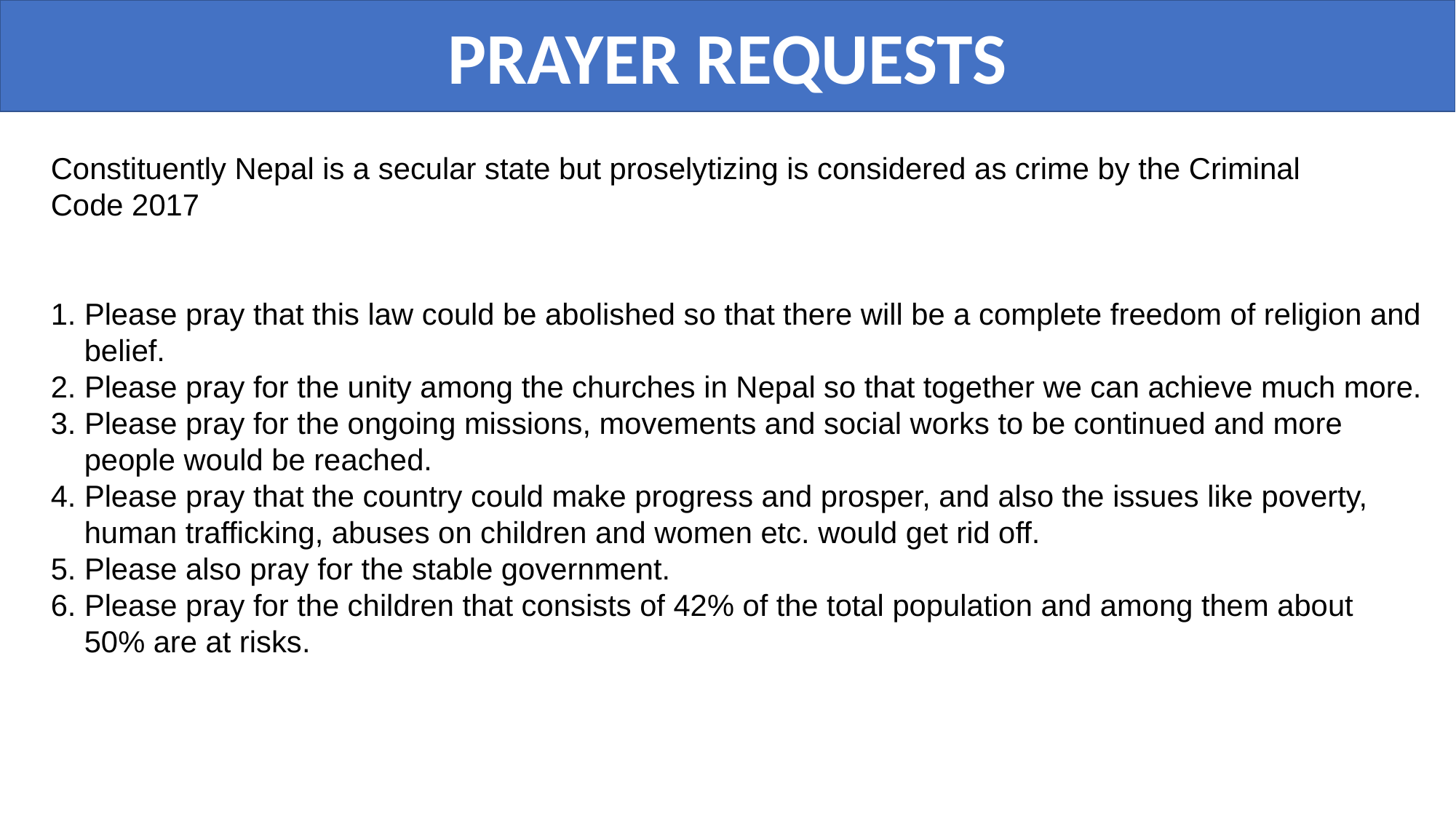

PRAYER REQUESTS
Constituently Nepal is a secular state but proselytizing is considered as crime by the Criminal
Code 2017

1. Please pray that this law could be abolished so that there will be a complete freedom of religion and
    belief.
2. Please pray for the unity among the churches in Nepal so that together we can achieve much more.
3. Please pray for the ongoing missions, movements and social works to be continued and more
    people would be reached.
4. Please pray that the country could make progress and prosper, and also the issues like poverty,
    human trafficking, abuses on children and women etc. would get rid off.
5. Please also pray for the stable government.
6. Please pray for the children that consists of 42% of the total population and among them about
    50% are at risks.